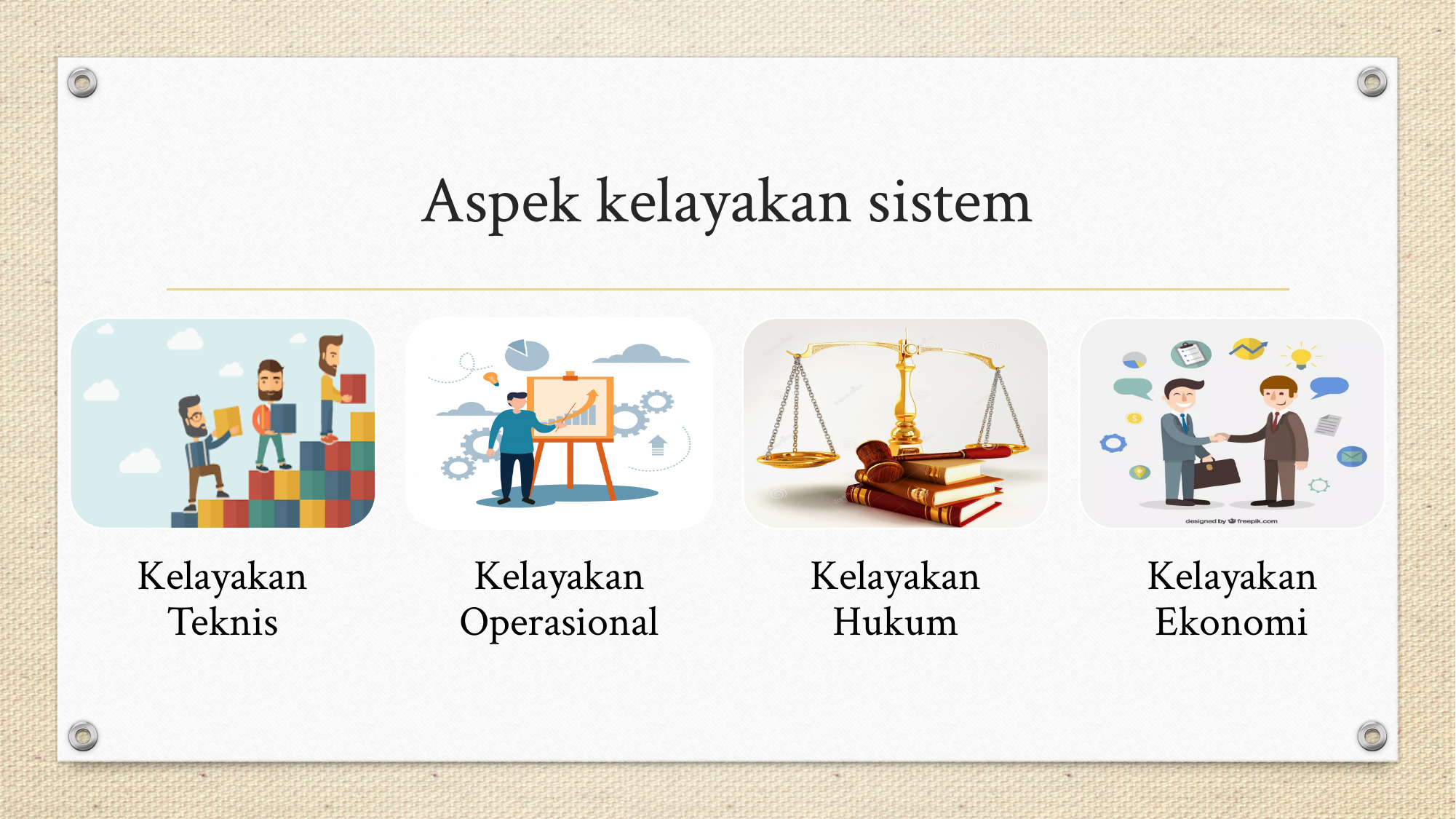

# Aspek kelayakan sistem
Kelayakan Teknis
Kelayakan Operasional
Kelayakan Hukum
Kelayakan Ekonomi